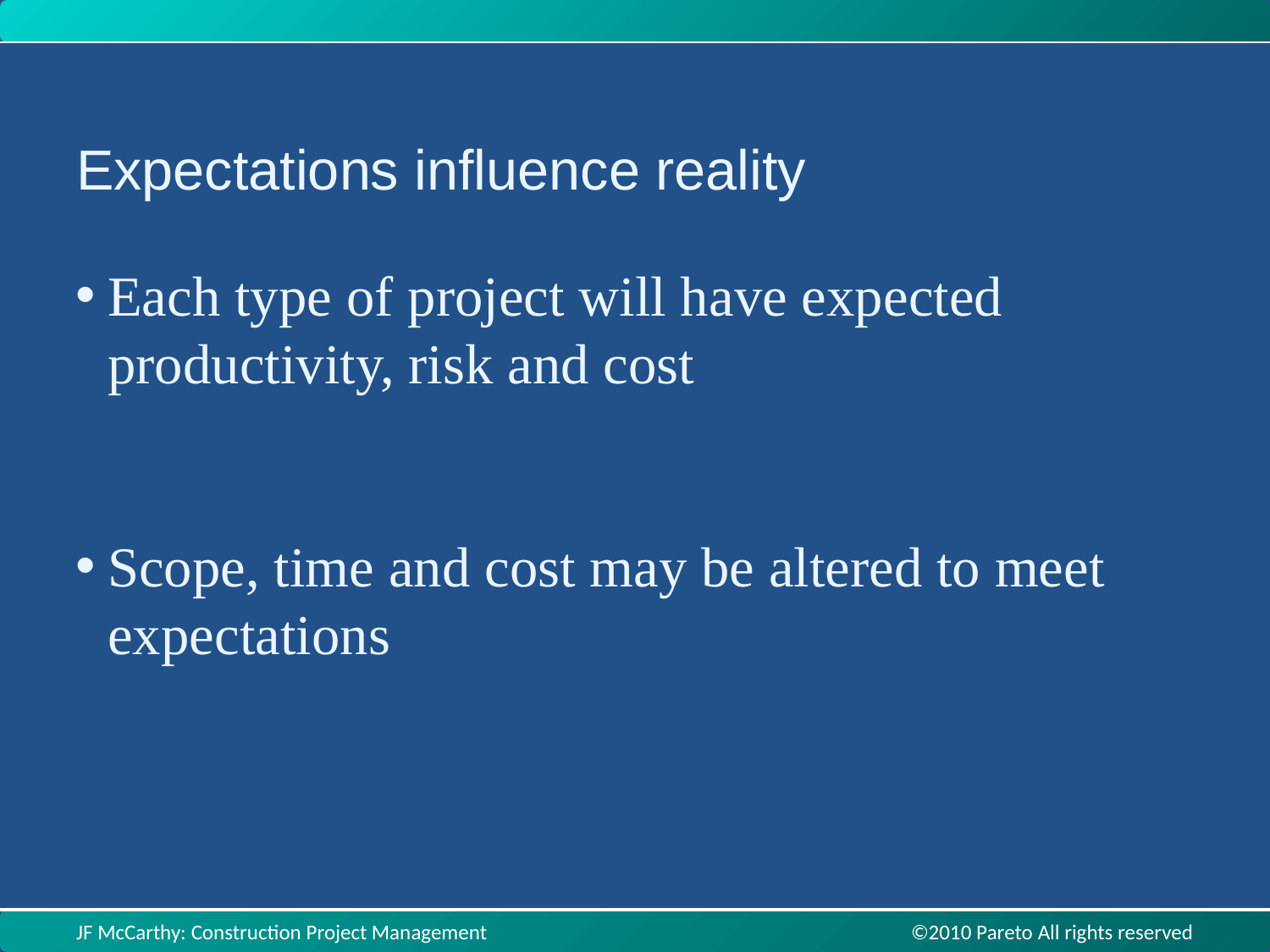

Expectations influence reality
Each type of project will have expected productivity, risk and cost

Scope, time and cost may be altered to meet expectations
JF McCarthy: Construction Project Management                                                                                       ©2010 Pareto All rights reserved

JF McCarthy: Construction Project Management                                                                                       ©2010 Pareto All rights reserved